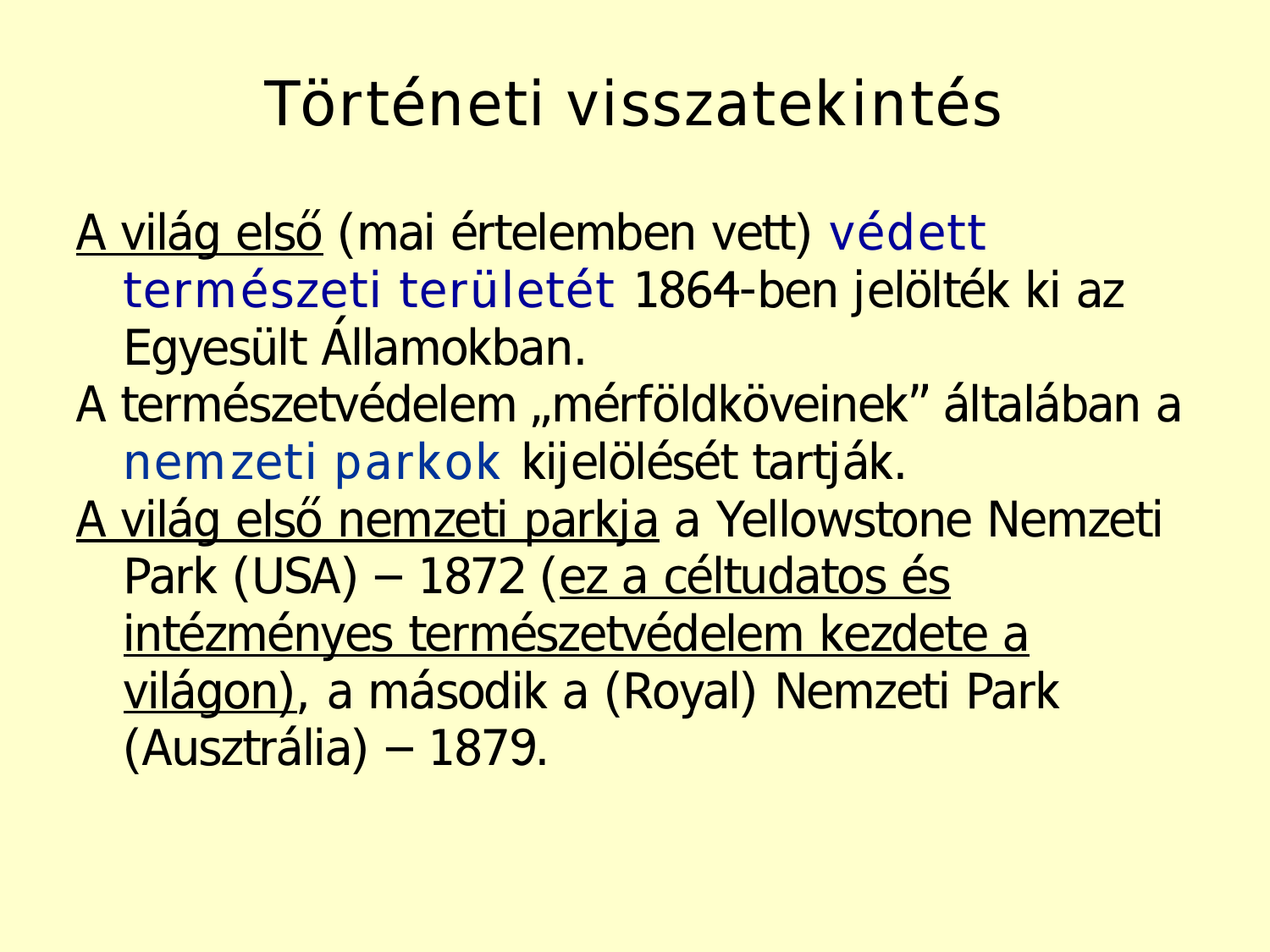

# Történeti visszatekintés
A világ első (mai értelemben vett) védett
	természeti területét 1864-ben jelölték ki az
	Egyesült Államokban.
A természetvédelem „mérföldköveinek” általában a
	nemzeti parkok kijelölését tartják.
A világ első nemzeti parkja a Yellowstone Nemzeti
	Park (USA) – 1872 (ez a céltudatos és
	intézményes természetvédelem kezdete a
	világon), a második a (Royal) Nemzeti Park
	(Ausztrália) – 1879.